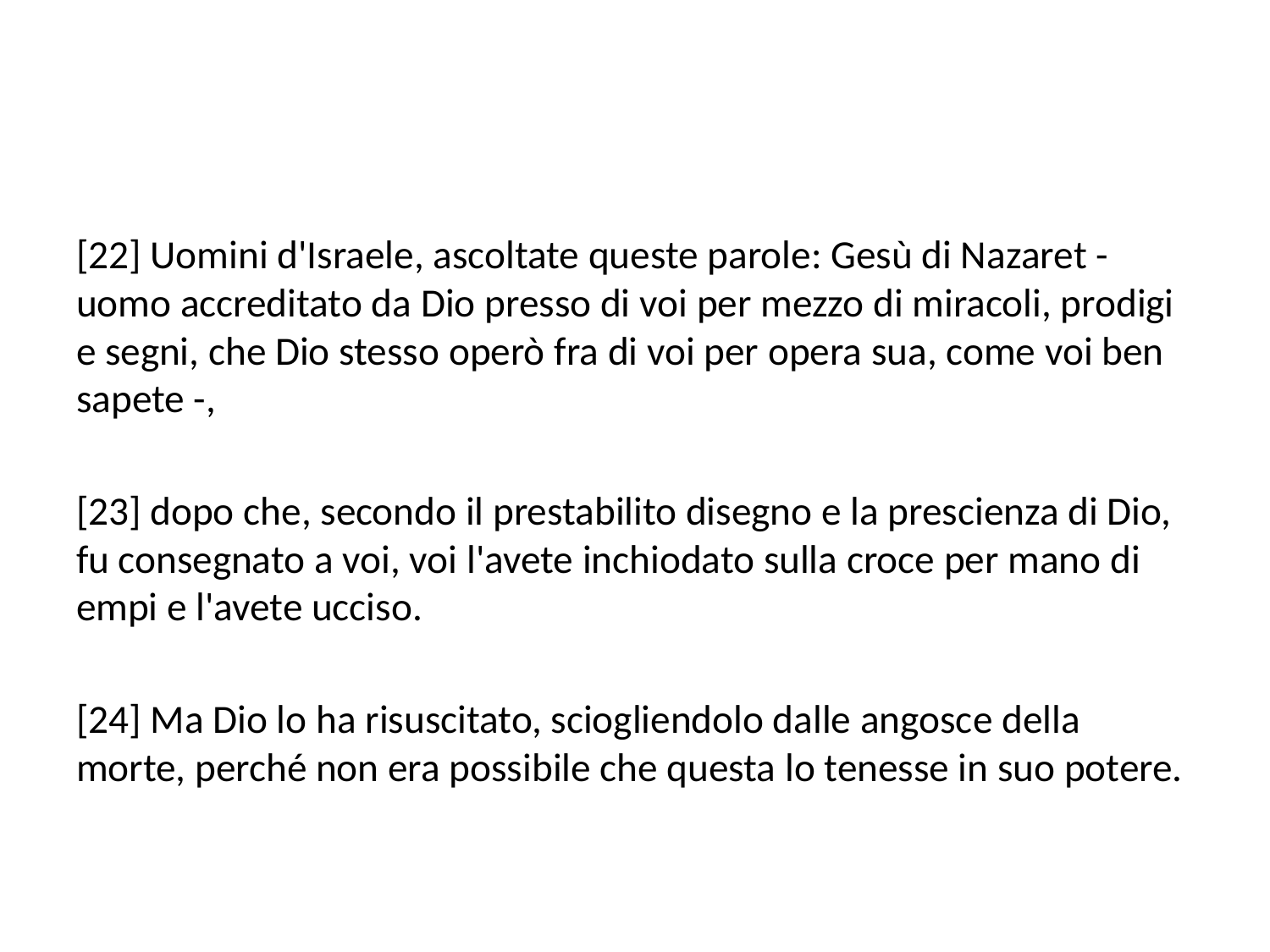

[22] Uomini d'Israele, ascoltate queste parole: Gesù di Nazaret - uomo accreditato da Dio presso di voi per mezzo di miracoli, prodigi e segni, che Dio stesso operò fra di voi per opera sua, come voi ben sapete -,

[23] dopo che, secondo il prestabilito disegno e la prescienza di Dio, fu consegnato a voi, voi l'avete inchiodato sulla croce per mano di empi e l'avete ucciso.

[24] Ma Dio lo ha risuscitato, sciogliendolo dalle angosce della morte, perché non era possibile che questa lo tenesse in suo potere.